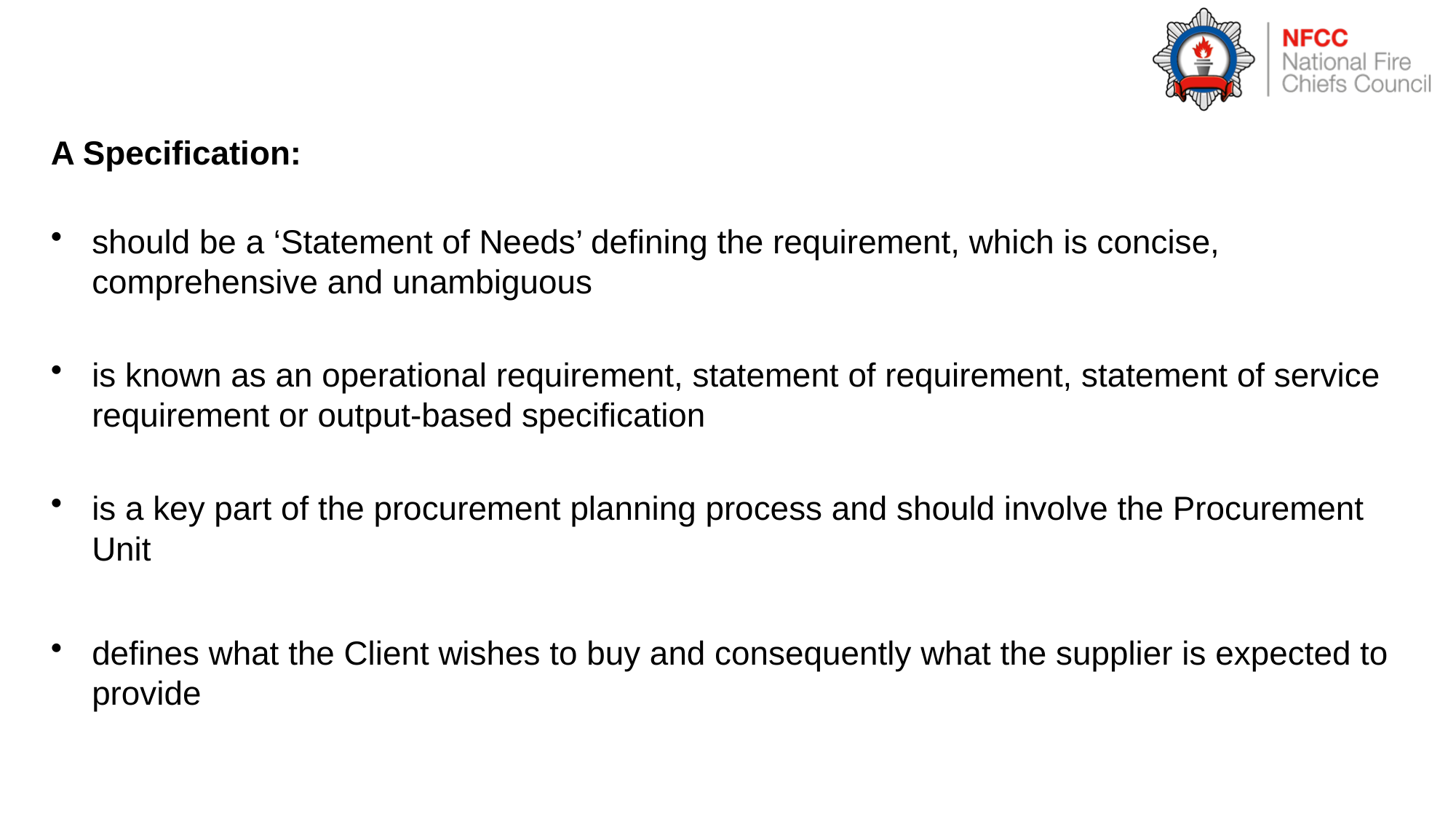

#
A Specification:

should be a ‘Statement of Needs’ defining the requirement, which is concise, comprehensive and unambiguous

is known as an operational requirement, statement of requirement, statement of service requirement or output-based specification

is a key part of the procurement planning process and should involve the Procurement Unit

defines what the Client wishes to buy and consequently what the supplier is expected to provide